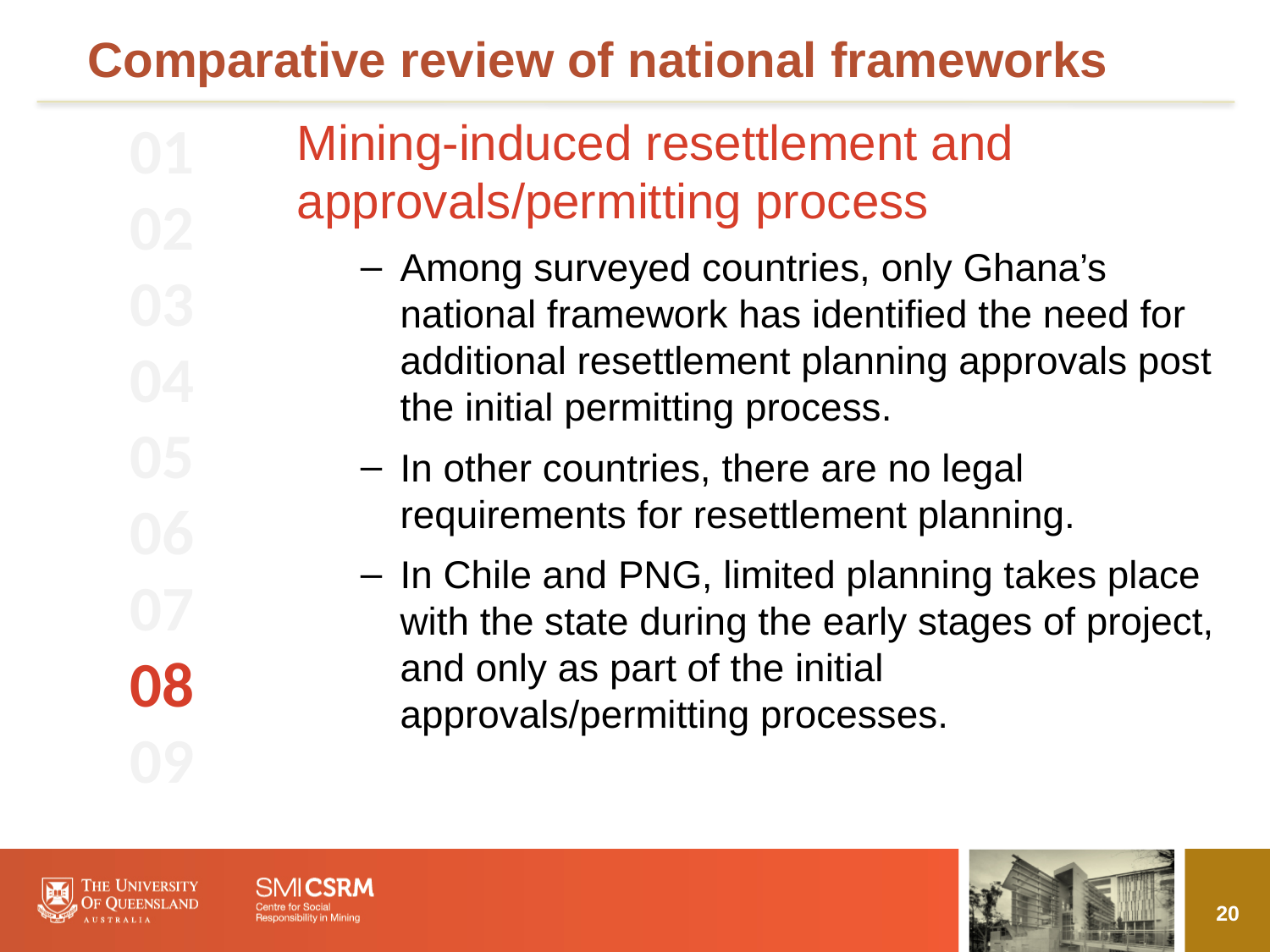

# Comparative review of national frameworks
01
02
03
04
05
06
07
08
09
Mining-induced resettlement and approvals/permitting process
Among surveyed countries, only Ghana’s national framework has identified the need for additional resettlement planning approvals post the initial permitting process.
In other countries, there are no legal requirements for resettlement planning.
In Chile and PNG, limited planning takes place with the state during the early stages of project, and only as part of the initial approvals/permitting processes.